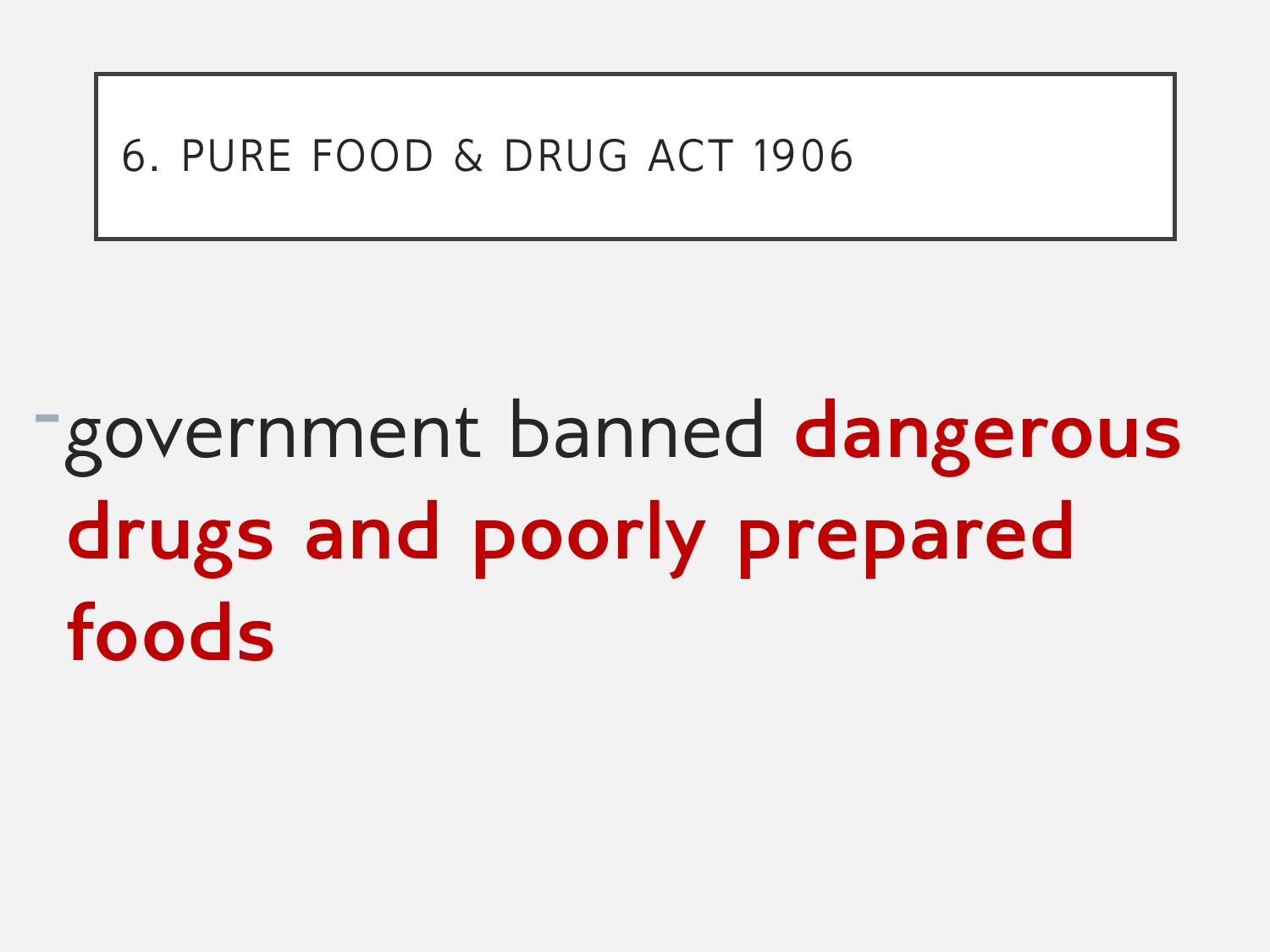

# 6. Pure Food & Drug Act 1906
government banned dangerous drugs and poorly prepared foods